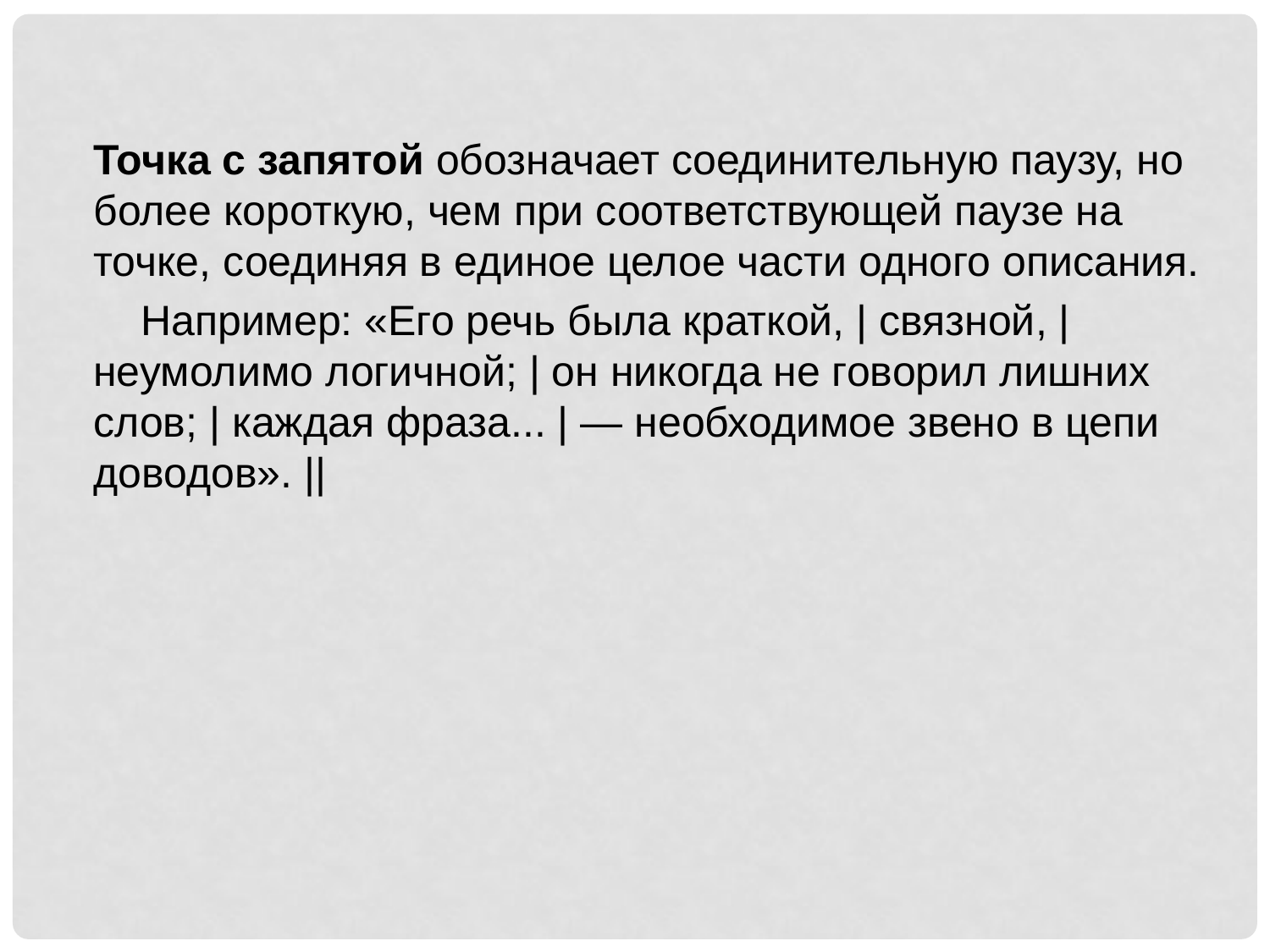

Точка с запятой обозначает соединительную паузу, но более короткую, чем при соответствующей паузе на точке, соединяя в единое целое части одного описания.
    Например: «Его речь была краткой, | связной, | неумолимо логичной; | он никогда не говорил лишних слов; | каждая фраза... | — необходимое звено в цепи доводов». ||